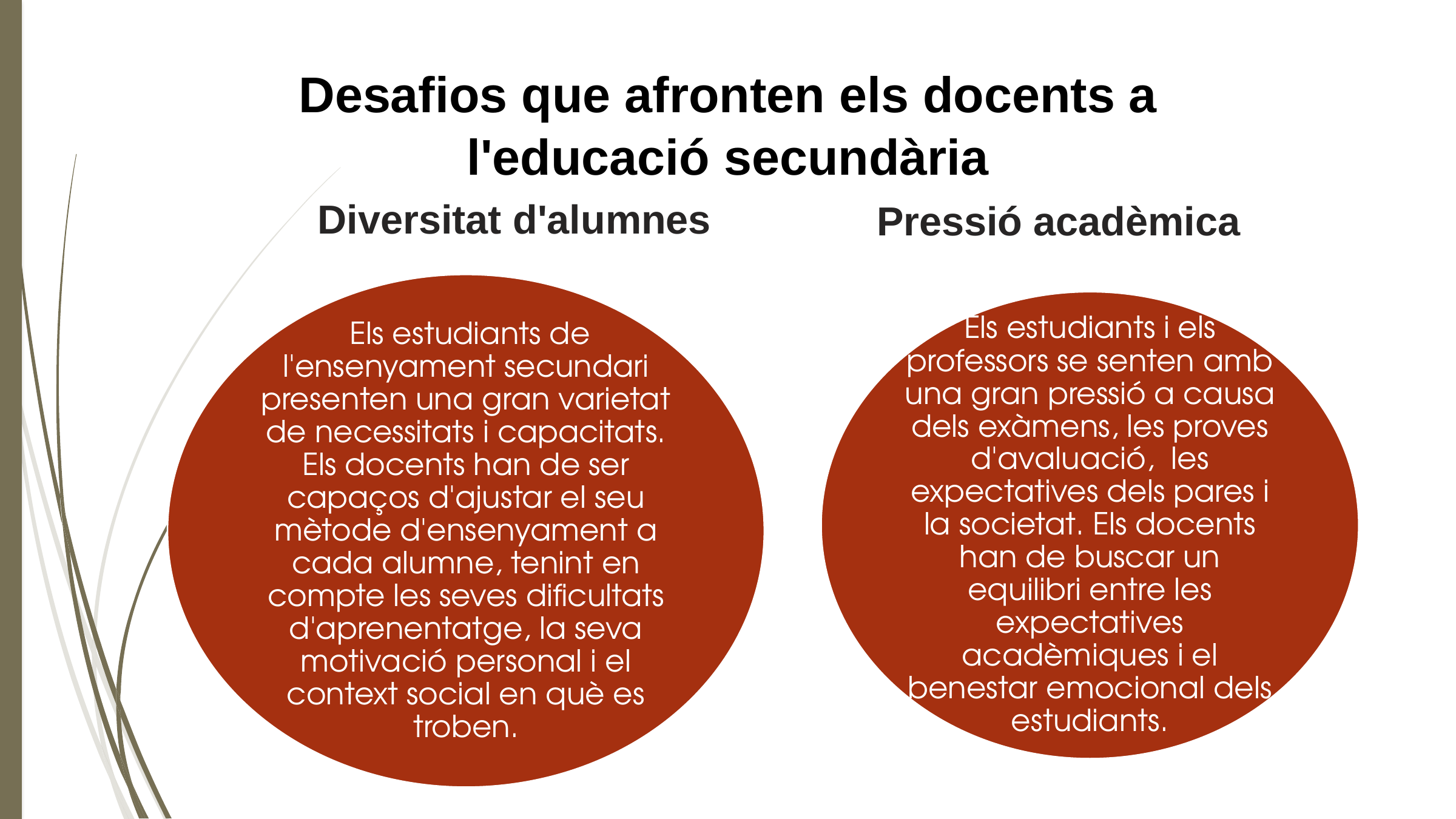

Desafios que afronten els docents a l'educació secundària
Diversitat d'alumnes
Pressió acadèmica

 Els estudiants de l'ensenyament secundari presenten una gran varietat de necessitats i capacitats. Els docents han de ser capaços d'ajustar el seu mètode d'ensenyament a cada alumne, tenint en compte les seves dificultats d'aprenentatge, la seva motivació personal i el context social en què es troben.
Els estudiants i els professors se senten amb una gran pressió a causa dels exàmens, les proves d'avaluació,  les expectatives dels pares i la societat. Els docents han de buscar un equilibri entre les expectatives acadèmiques i el benestar emocional dels estudiants.